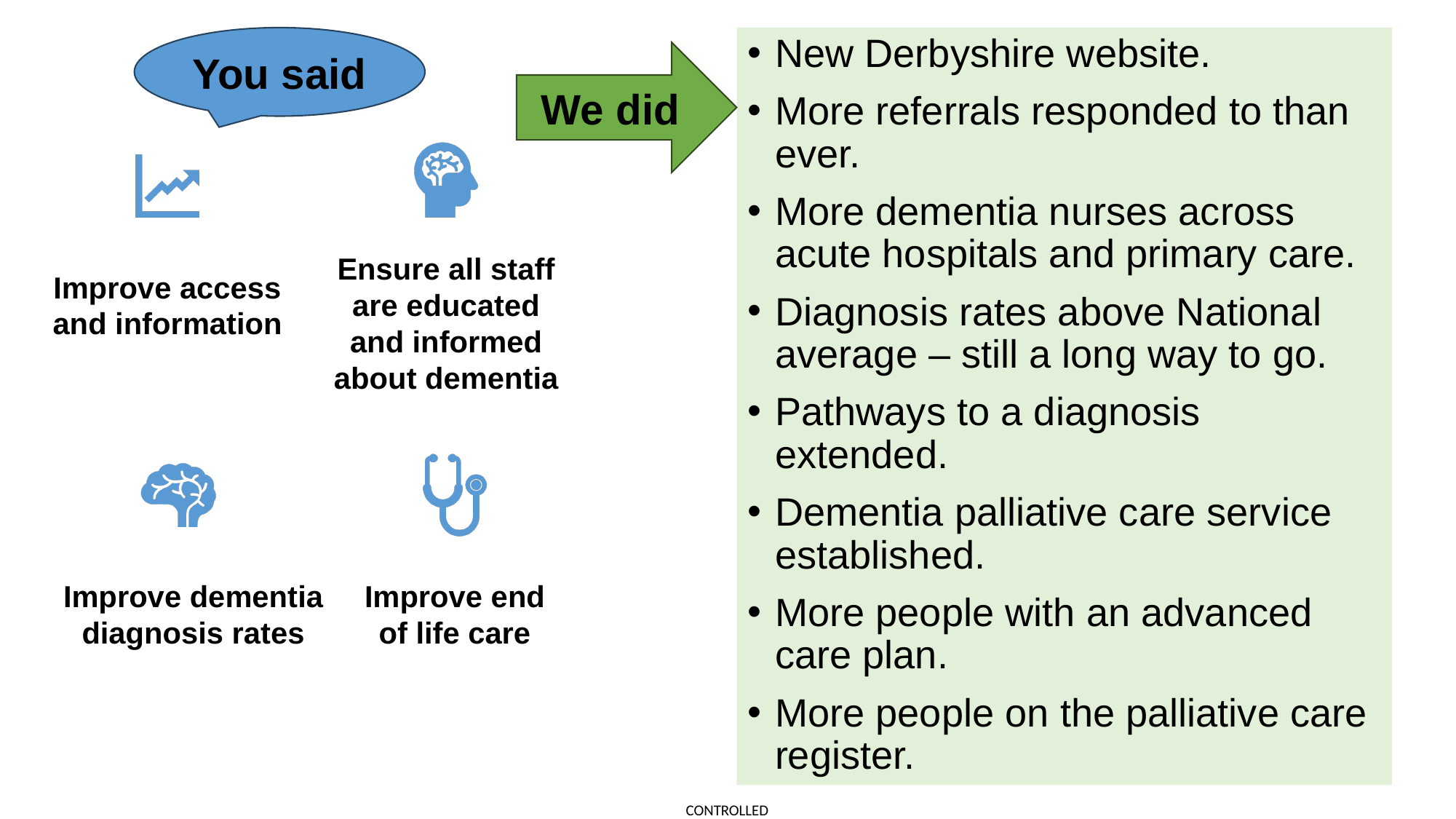

You said
New Derbyshire website.
More referrals responded to than ever.
More dementia nurses across acute hospitals and primary care.
Diagnosis rates above National average – still a long way to go.
Pathways to a diagnosis extended.
Dementia palliative care service established.
More people with an advanced care plan.
More people on the palliative care register.

We did
Improve access and information
Ensure all staff are educated and informed about dementia
Improve dementia diagnosis rates
Improve end of life care